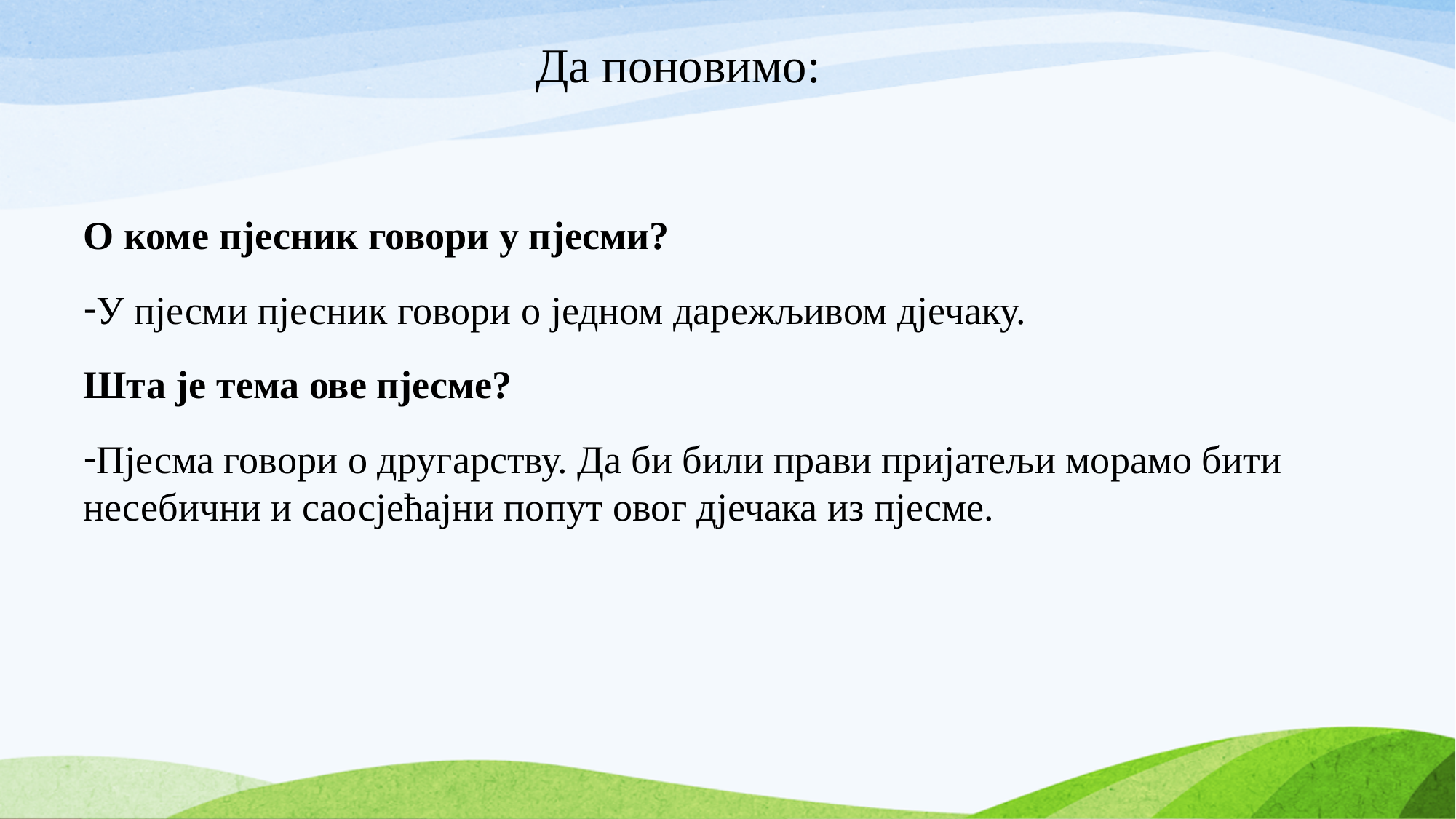

# Да поновимо:

О коме пјесник говори у пјесми?
У пјесми пјесник говори о једном дарежљивом дјечаку.
Шта је тема ове пјесме?
Пјесма говори о другарству. Да би били прави пријатељи морамо бити несебични и саосјећајни попут овог дјечака из пјесме.